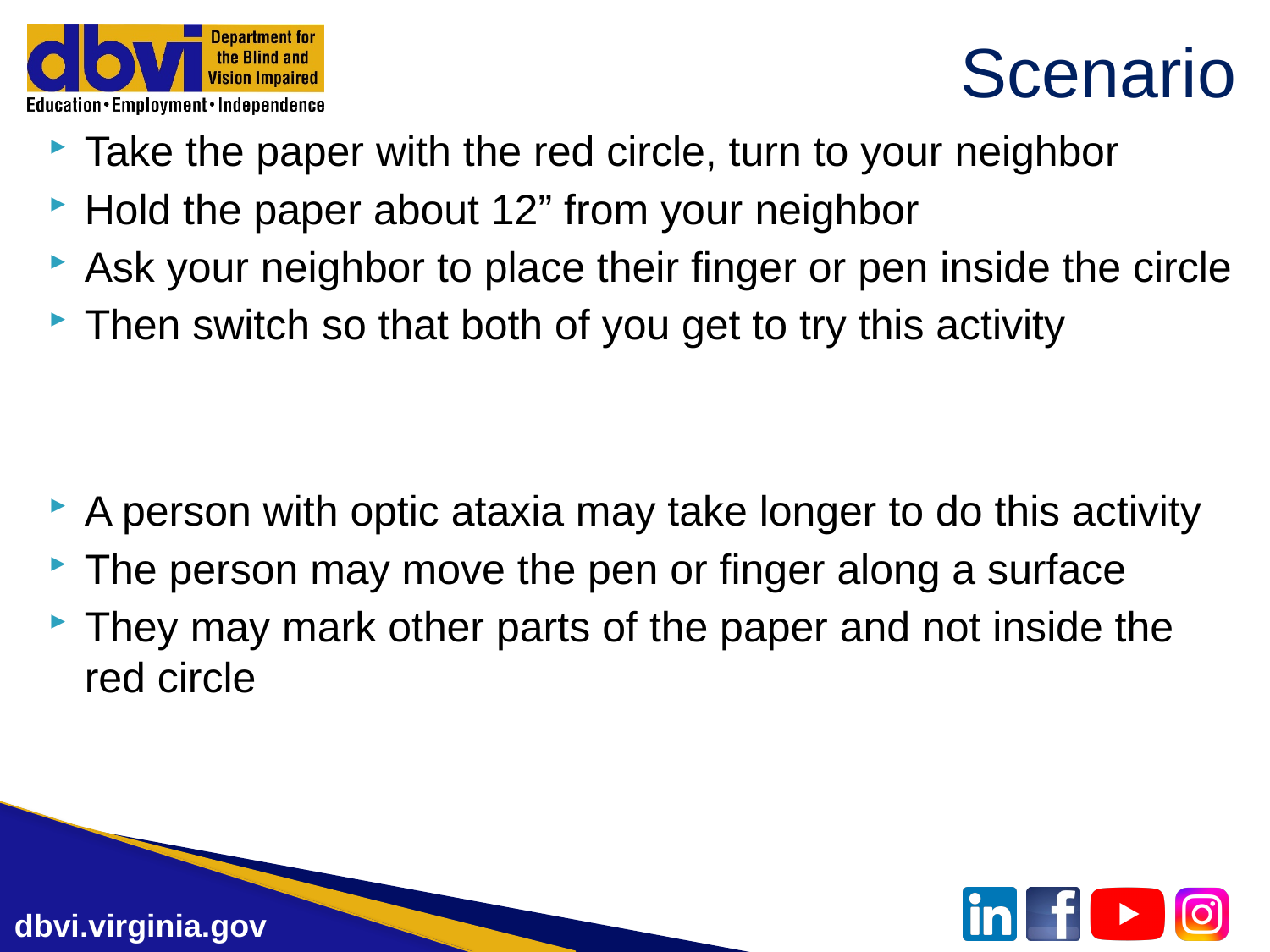

# Scenario
Take the paper with the red circle, turn to your neighbor
Hold the paper about 12” from your neighbor
Ask your neighbor to place their finger or pen inside the circle
Then switch so that both of you get to try this activity

A person with optic ataxia may take longer to do this activity
The person may move the pen or finger along a surface
They may mark other parts of the paper and not inside the red circle